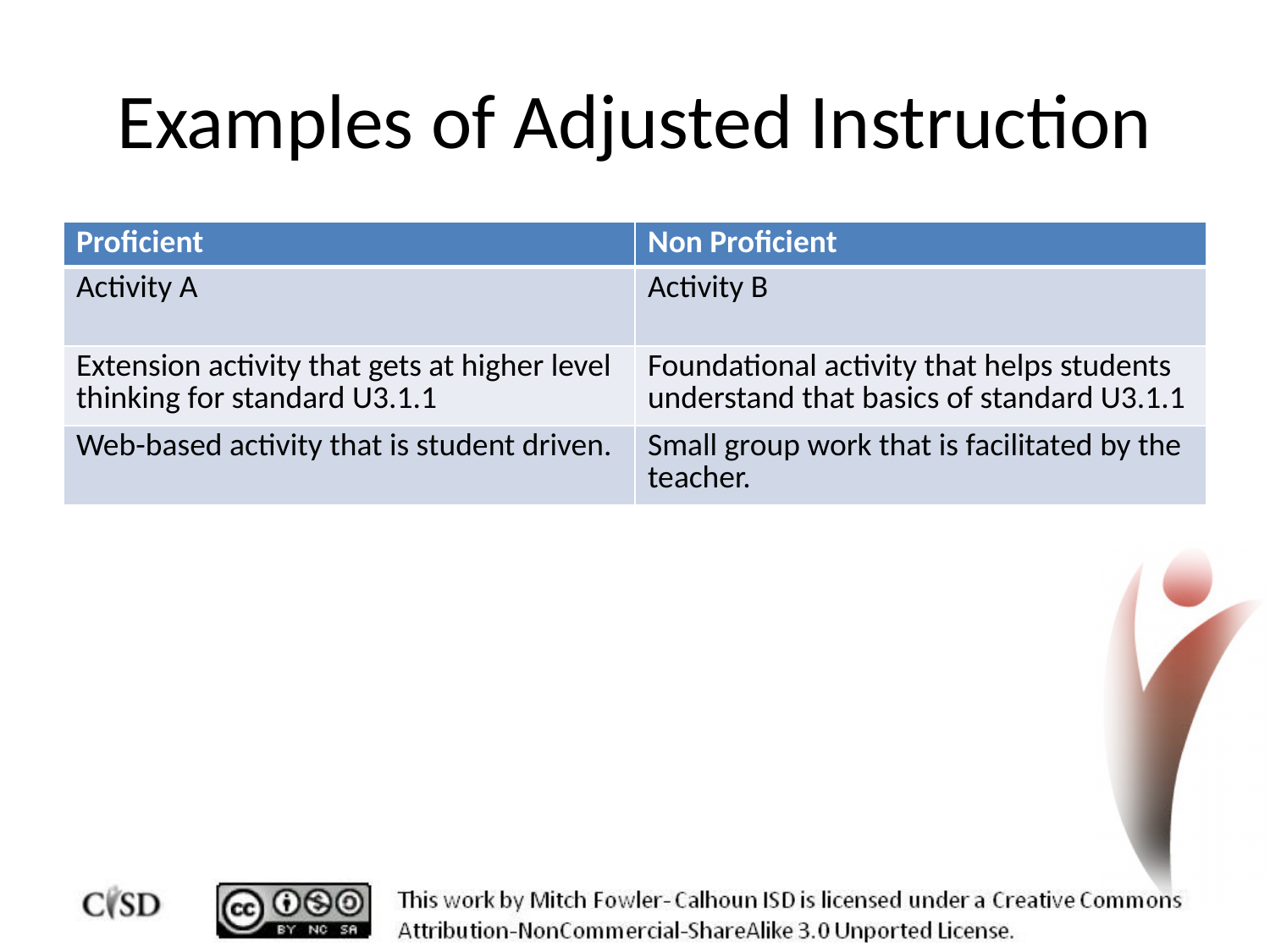

# Examples of Adjusted Instruction
| Proficient | Non Proficient |
| --- | --- |
| Activity A | Activity B |
| Extension activity that gets at higher level thinking for standard U3.1.1 | Foundational activity that helps students understand that basics of standard U3.1.1 |
| Web-based activity that is student driven. | Small group work that is facilitated by the teacher. |